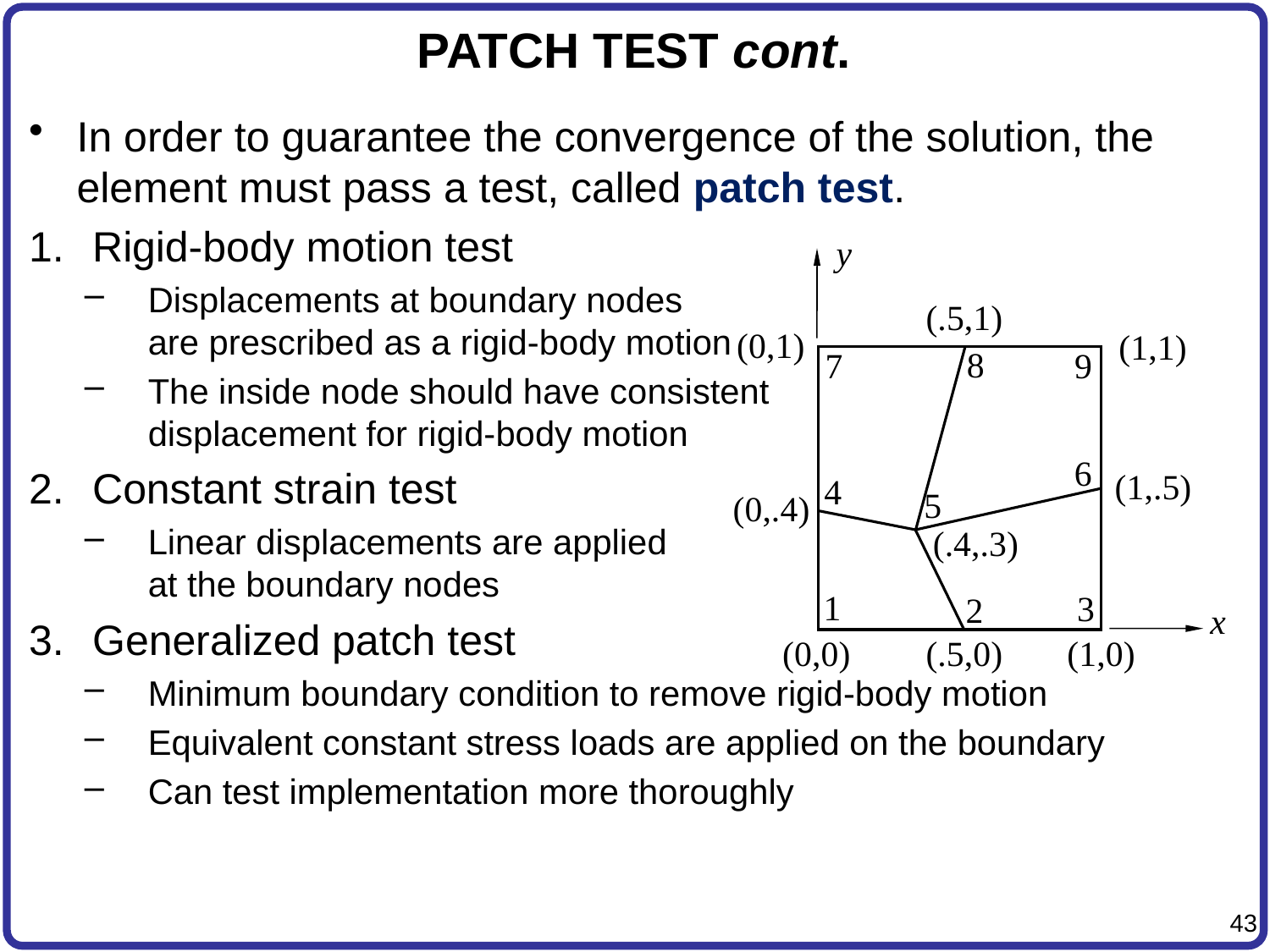

# PATCH TEST cont.
In order to guarantee the convergence of the solution, the element must pass a test, called patch test.
Rigid-body motion test
Displacements at boundary nodes
are prescribed as a rigid-body motion
The inside node should have consistent
displacement for rigid-body motion
Constant strain test
Linear displacements are applied
at the boundary nodes
Generalized patch test
Minimum boundary condition to remove rigid-body motion
Equivalent constant stress loads are applied on the boundary
Can test implementation more thoroughly
y

(.5,1)
(0,1)
(1,1)
8
7
9

6
(1,.5)
4
5
(0,.4)

(.4,.3)
1
3
2
x

(0,0)
(.5,0)
(1,0)